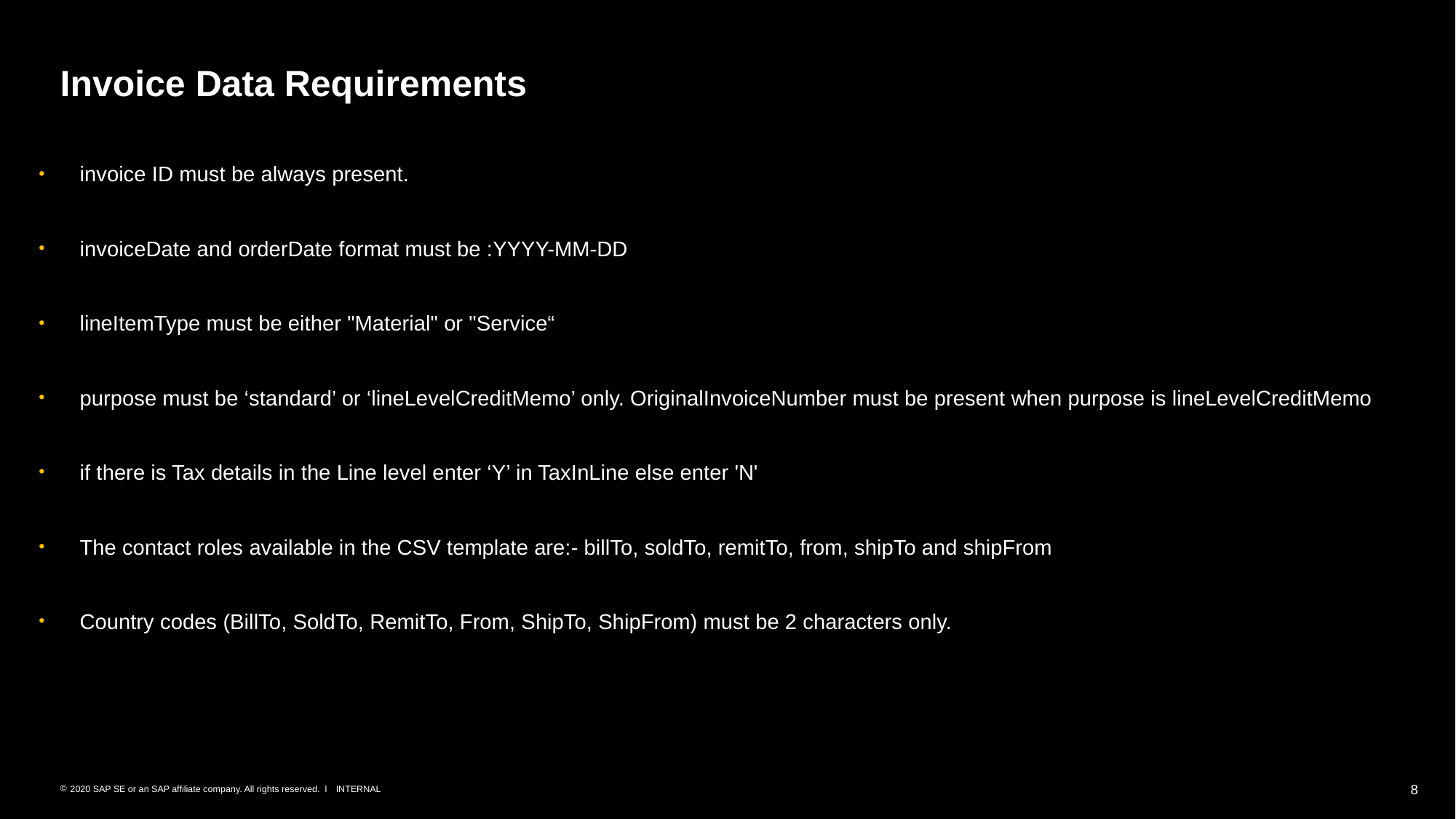

# Invoice Data Requirements
invoice ID must be always present.
invoiceDate and orderDate format must be :YYYY-MM-DD
lineItemType must be either "Material" or "Service“
purpose must be ‘standard’ or ‘lineLevelCreditMemo’ only. OriginalInvoiceNumber must be present when purpose is lineLevelCreditMemo
if there is Tax details in the Line level enter ‘Y’ in TaxInLine else enter 'N'
The contact roles available in the CSV template are:- billTo, soldTo, remitTo, from, shipTo and shipFrom
Country codes (BillTo, SoldTo, RemitTo, From, ShipTo, ShipFrom) must be 2 characters only.